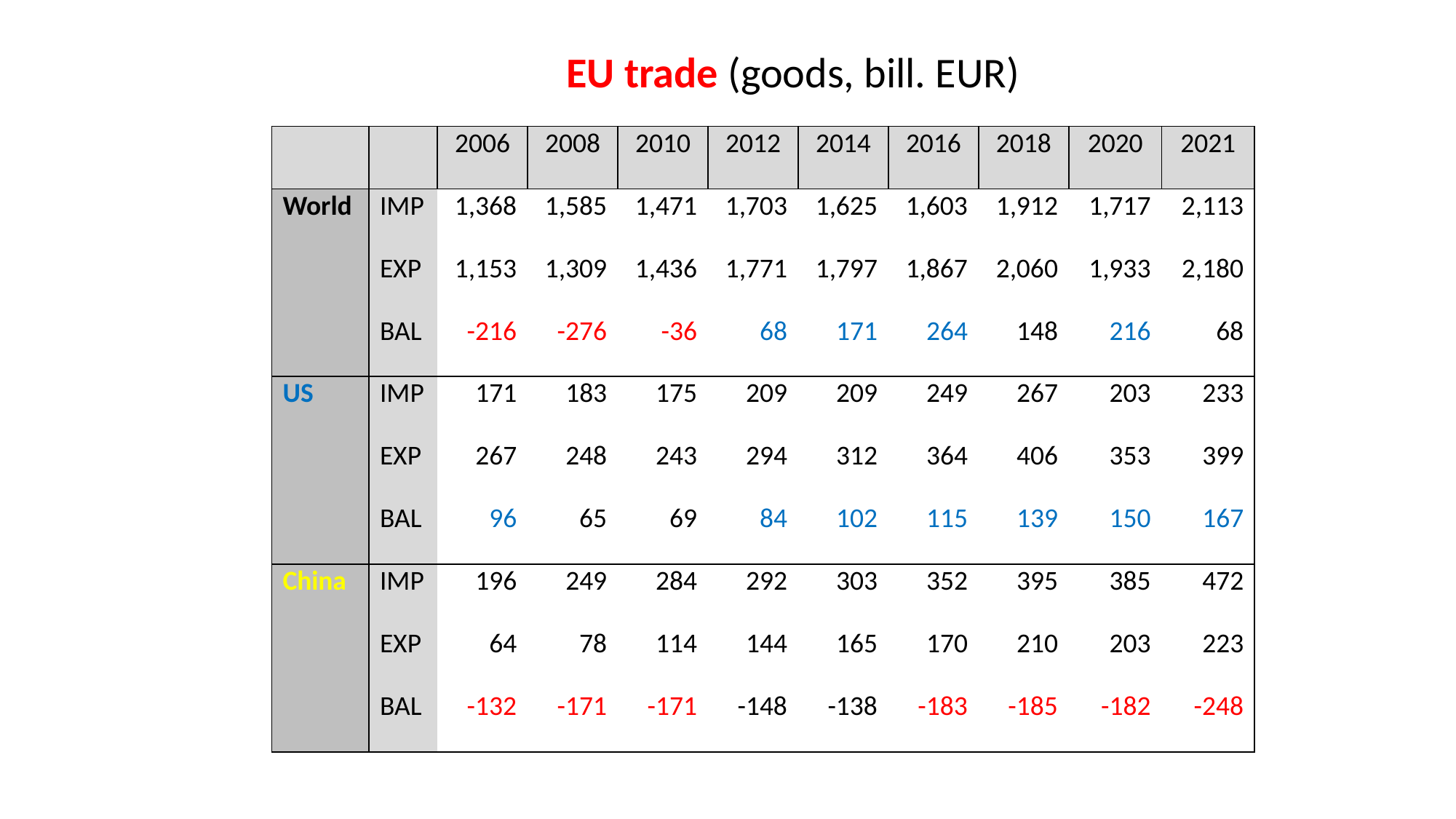

EU trade (goods, bill. EUR)
|  |  | 2006 | 2008 | 2010 | 2012 | 2014 | 2016 | 2018 | 2020 | 2021 |
| --- | --- | --- | --- | --- | --- | --- | --- | --- | --- | --- |
| World | IMP | 1,368 | 1,585 | 1,471 | 1,703 | 1,625 | 1,603 | 1,912 | 1,717 | 2,113 |
|  | EXP | 1,153 | 1,309 | 1,436 | 1,771 | 1,797 | 1,867 | 2,060 | 1,933 | 2,180 |
|  | BAL | -216 | -276 | -36 | 68 | 171 | 264 | 148 | 216 | 68 |
| US | IMP | 171 | 183 | 175 | 209 | 209 | 249 | 267 | 203 | 233 |
|  | EXP | 267 | 248 | 243 | 294 | 312 | 364 | 406 | 353 | 399 |
|  | BAL | 96 | 65 | 69 | 84 | 102 | 115 | 139 | 150 | 167 |
| China | IMP | 196 | 249 | 284 | 292 | 303 | 352 | 395 | 385 | 472 |
|  | EXP | 64 | 78 | 114 | 144 | 165 | 170 | 210 | 203 | 223 |
|  | BAL | -132 | -171 | -171 | -148 | -138 | -183 | -185 | -182 | -248 |